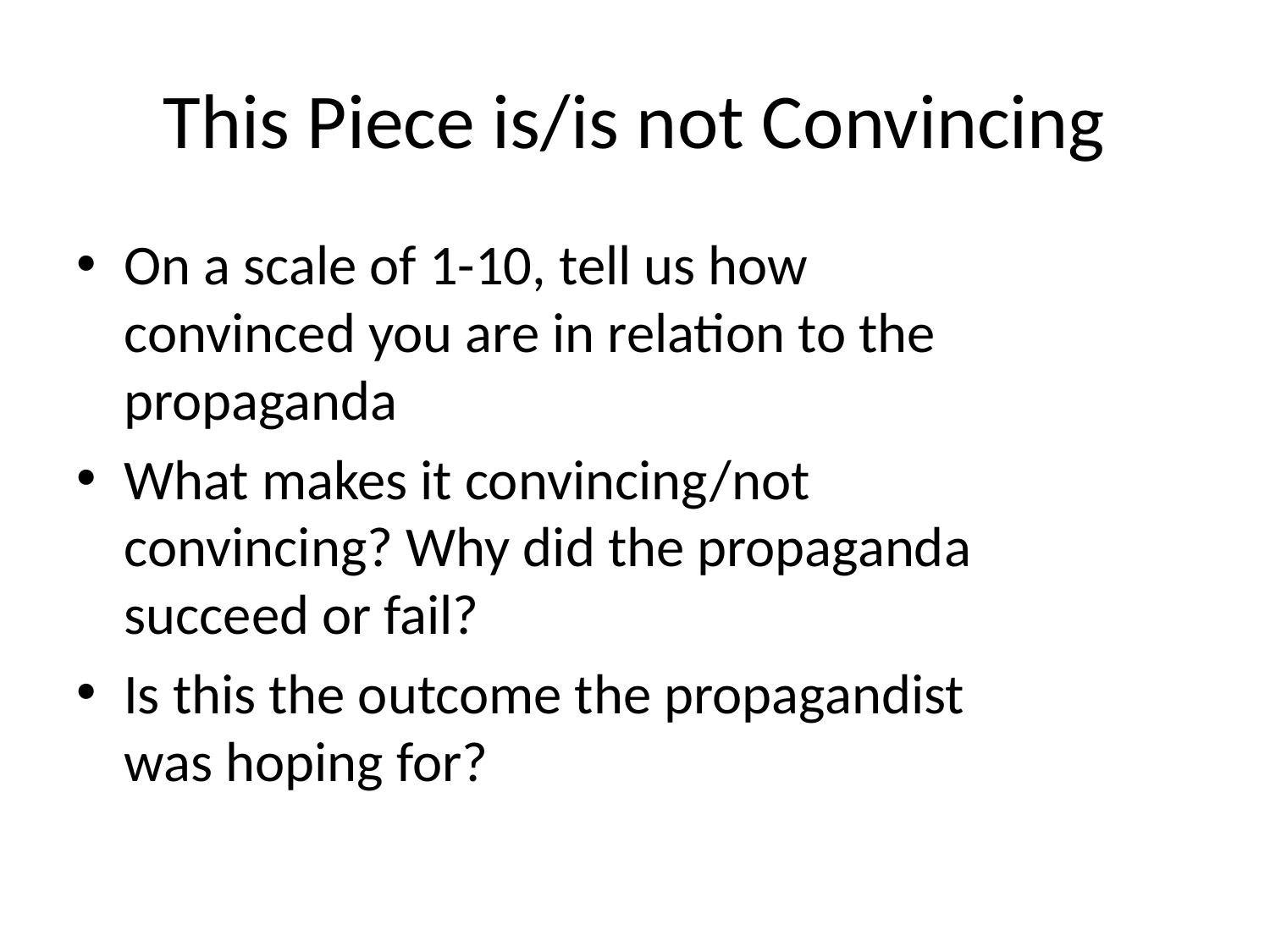

# This Piece is/is not Convincing
On a scale of 1-10, tell us how convinced you are in relation to the propaganda
What makes it convincing/not convincing? Why did the propaganda succeed or fail?
Is this the outcome the propagandist was hoping for?